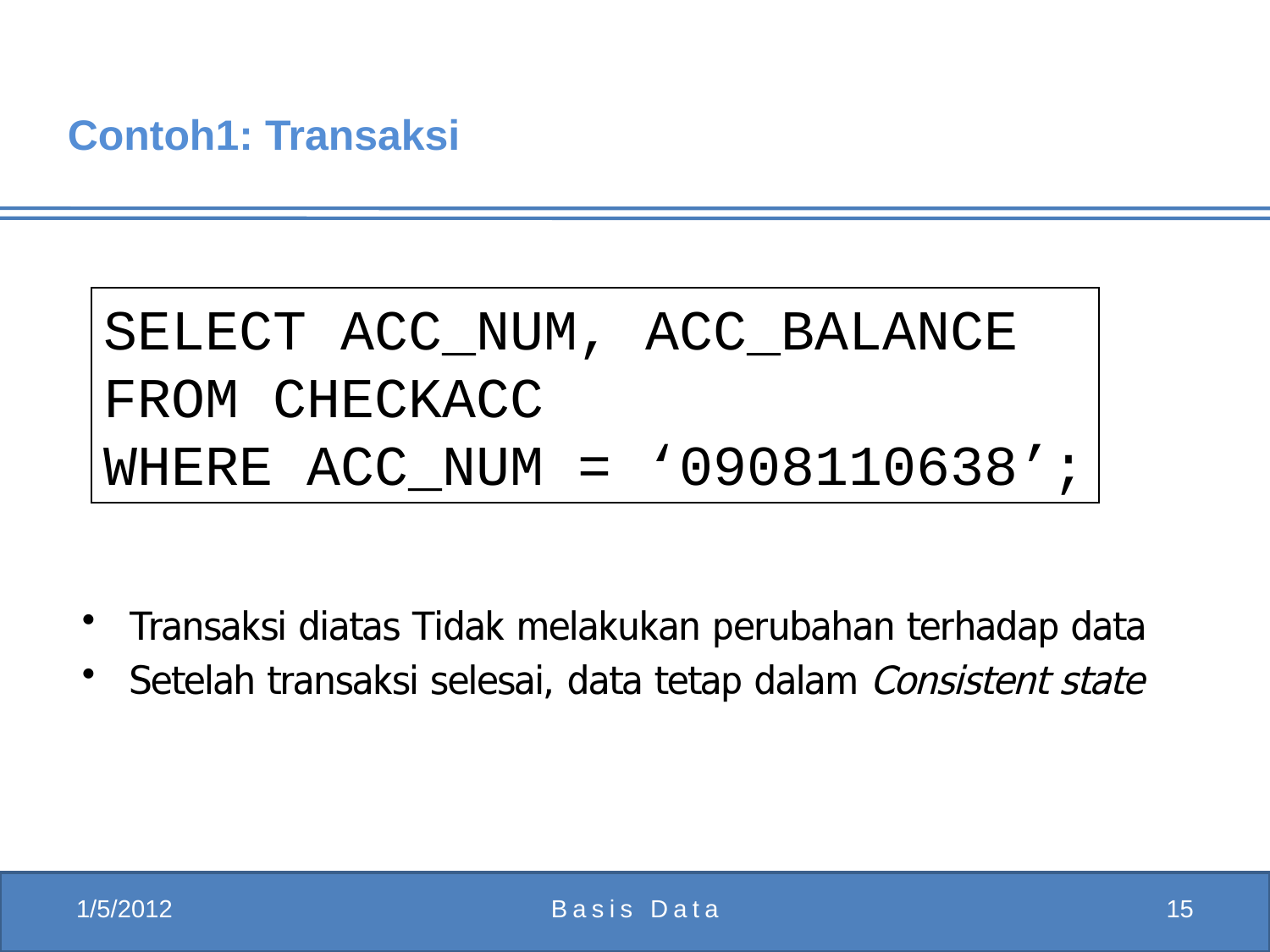

# Contoh1: Transaksi
SELECT ACC_NUM, ACC_BALANCE
FROM CHECKACC
WHERE ACC_NUM = ‘0908110638’;
Transaksi diatas Tidak melakukan perubahan terhadap data
Setelah transaksi selesai, data tetap dalam Consistent state
1/5/2012
Basis Data
15